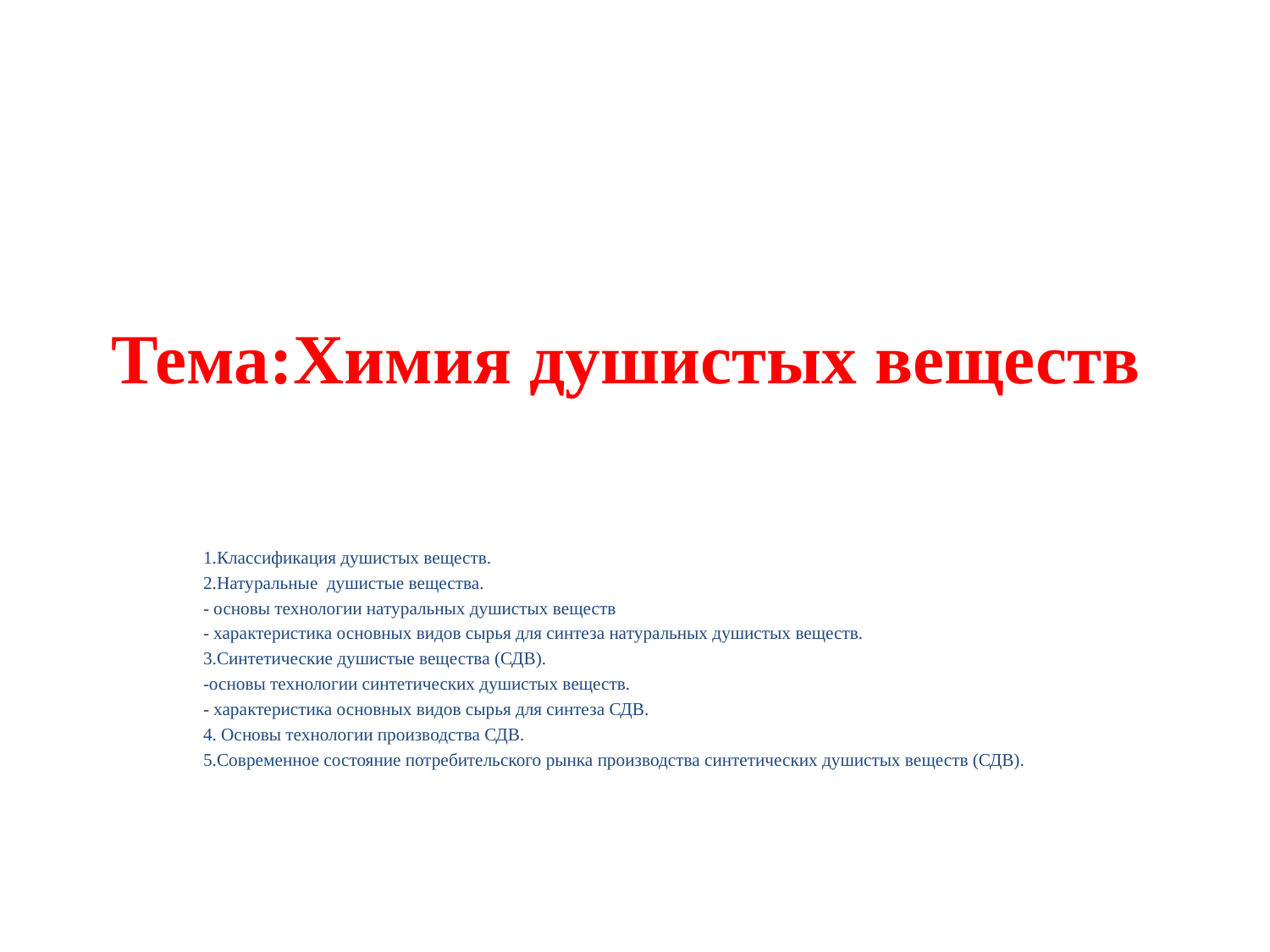

# Тема:Химия душистых веществ
1.Классификация душистых веществ.
2.Натуральные  душистые вещества.
- основы технологии натуральных душистых веществ
- характеристика основных видов сырья для синтеза натуральных душистых веществ.
3.Синтетические душистые вещества (СДВ).
-основы технологии синтетических душистых веществ.
- характеристика основных видов сырья для синтеза СДВ.
4. Основы технологии производства СДВ.
5.Современное состояние потребительского рынка производства синтетических душистых веществ (СДВ).